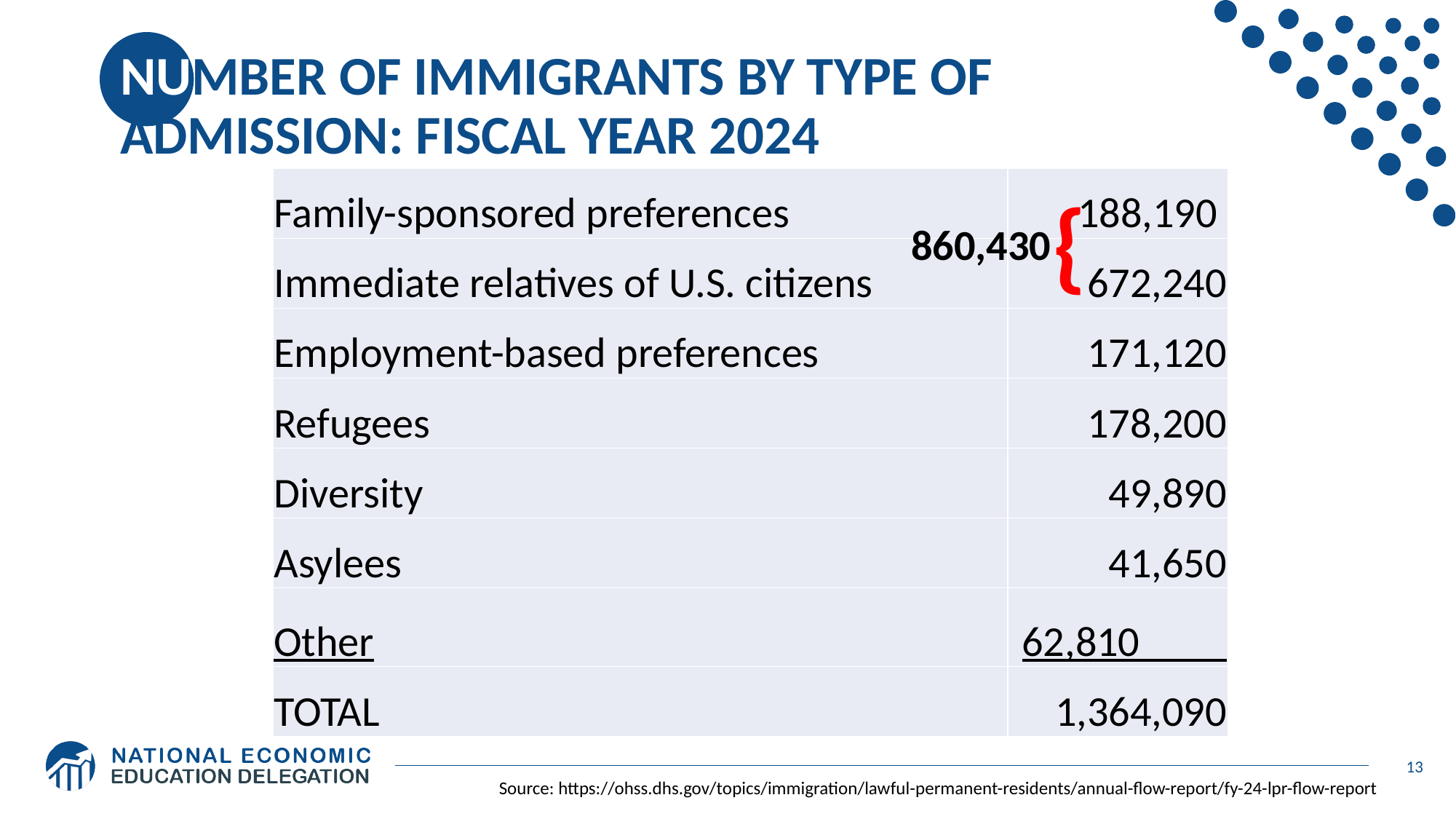

# NUMBER OF IMMIGRANTS BY TYPE OF ADMISSION: FISCAL YEAR 2024
| Family-sponsored preferences | 188,190 |
| --- | --- |
| Immediate relatives of U.S. citizens | 672,240 |
| Employment-based preferences | 171,120 |
| Refugees | 178,200 |
| Diversity | 49,890 |
| Asylees | 41,650 |
| Other | 62,810 |
| TOTAL | 1,364,090 |
{
860,430
13
Source: https://ohss.dhs.gov/topics/immigration/lawful-permanent-residents/annual-flow-report/fy-24-lpr-flow-report